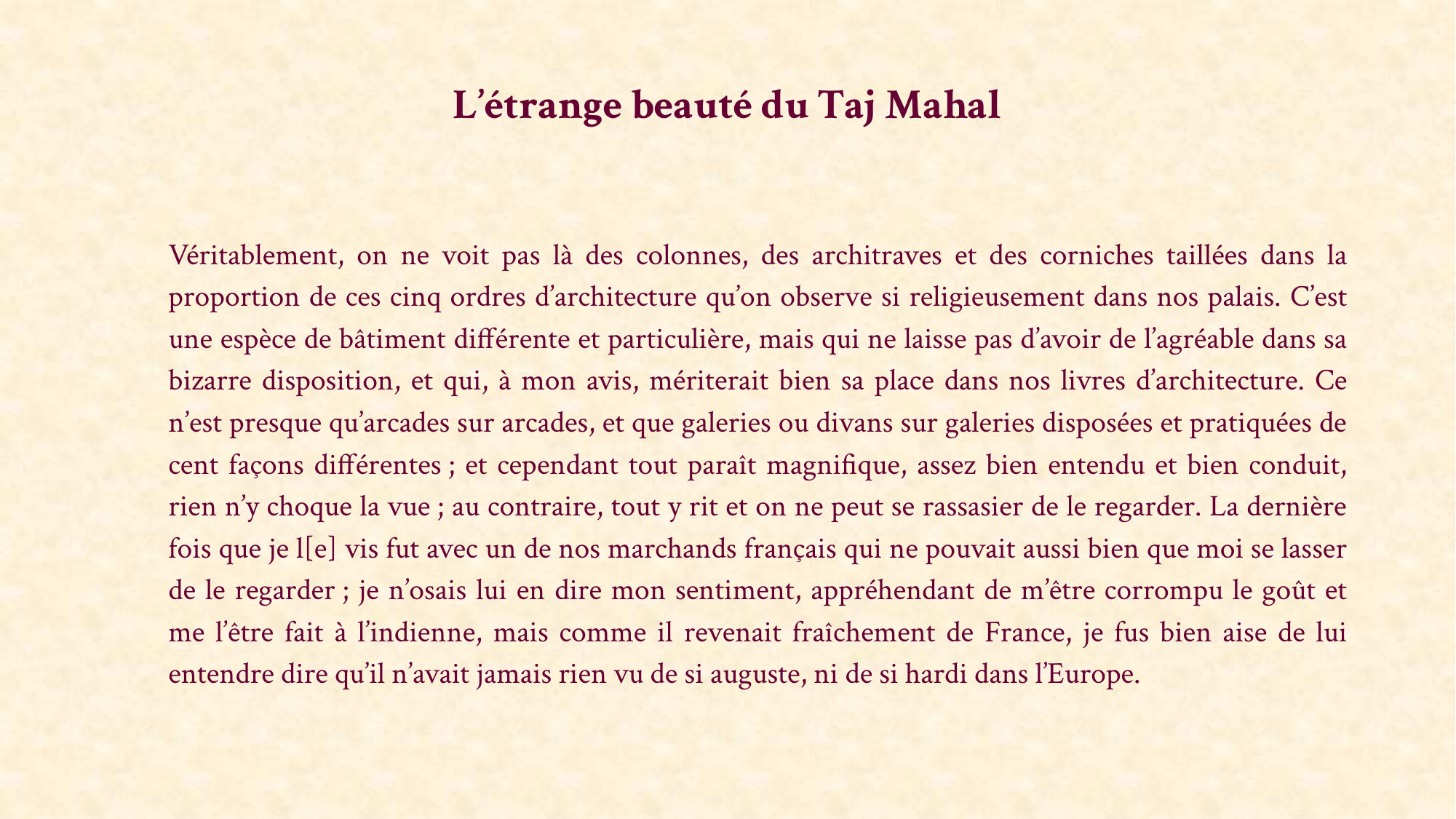

# L’étrange beauté du Taj Mahal

Véritablement, on ne voit pas là des colonnes, des architraves et des corniches taillées dans la proportion de ces cinq ordres d’architecture qu’on observe si religieusement dans nos palais. C’est une espèce de bâtiment différente et particulière, mais qui ne laisse pas d’avoir de l’agréable dans sa bizarre disposition, et qui, à mon avis, mériterait bien sa place dans nos livres d’architecture. Ce n’est presque qu’arcades sur arcades, et que galeries ou divans sur galeries disposées et pratiquées de cent façons différentes ; et cependant tout paraît magnifique, assez bien entendu et bien conduit, rien n’y choque la vue ; au contraire, tout y rit et on ne peut se rassasier de le regarder. La dernière fois que je l[e] vis fut avec un de nos marchands français qui ne pouvait aussi bien que moi se lasser de le regarder ; je n’osais lui en dire mon sentiment, appréhendant de m’être corrompu le goût et me l’être fait à l’indienne, mais comme il revenait fraîchement de France, je fus bien aise de lui entendre dire qu’il n’avait jamais rien vu de si auguste, ni de si hardi dans l’Europe.